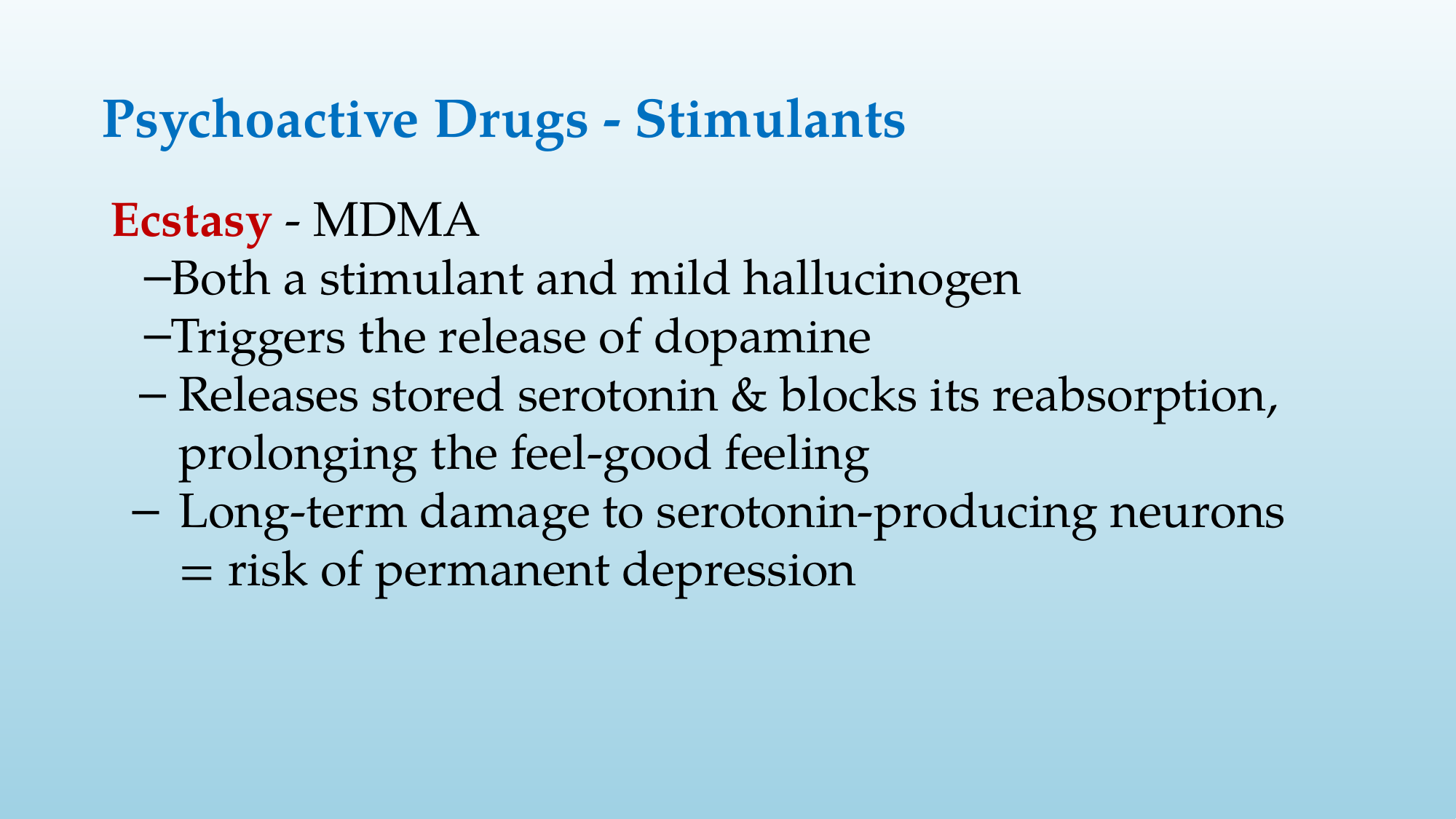

# Psychoactive Drugs - Stimulants
Ecstasy - MDMA
Both a stimulant and mild hallucinogen
Triggers the release of dopamine
Releases stored serotonin & blocks its reabsorption, prolonging the feel-good feeling
Long-term damage to serotonin-producing neurons = risk of permanent depression